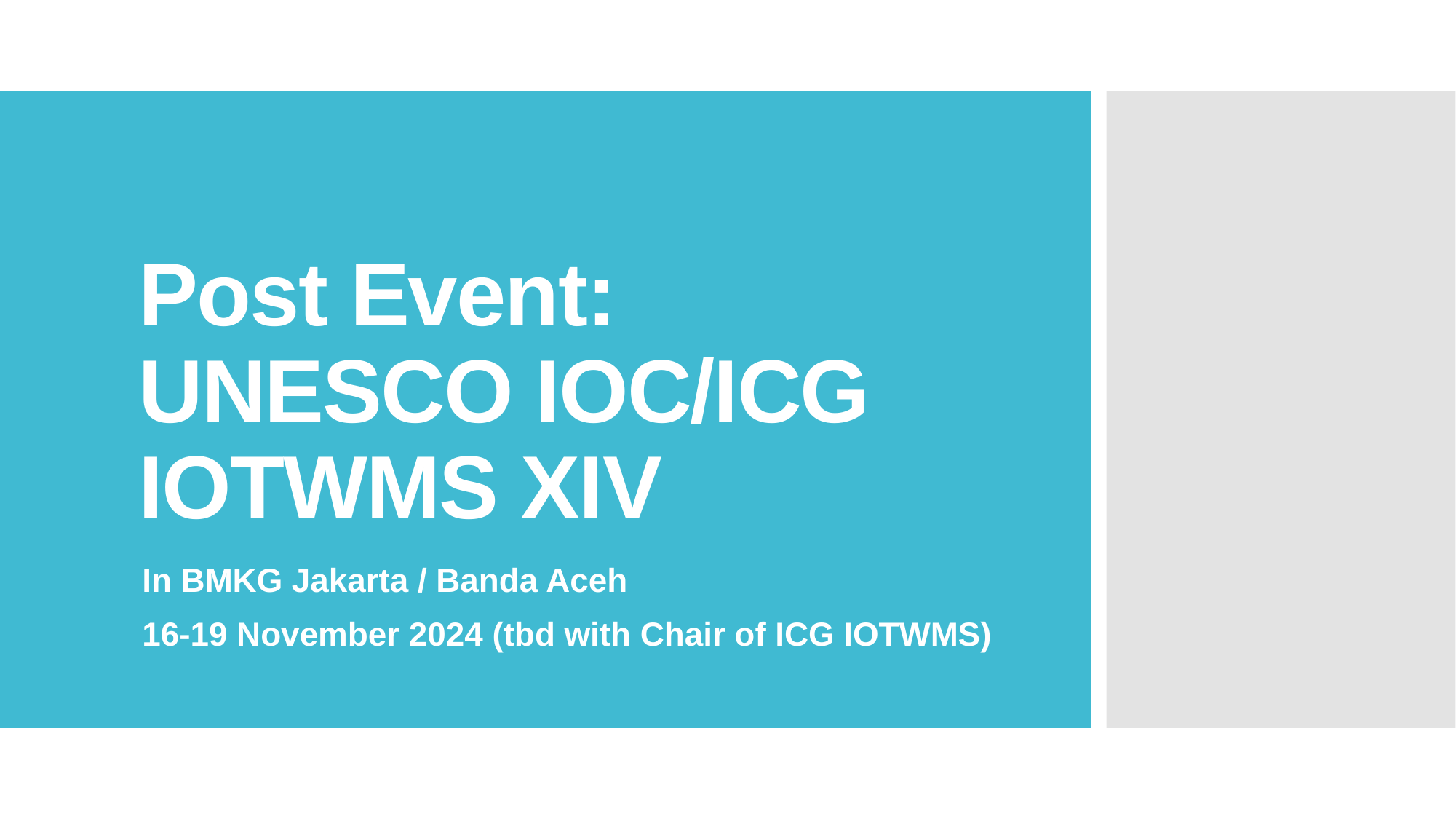

# Post Event: UNESCO IOC/ICG IOTWMS XIV
In BMKG Jakarta / Banda Aceh
16-19 November 2024 (tbd with Chair of ICG IOTWMS)